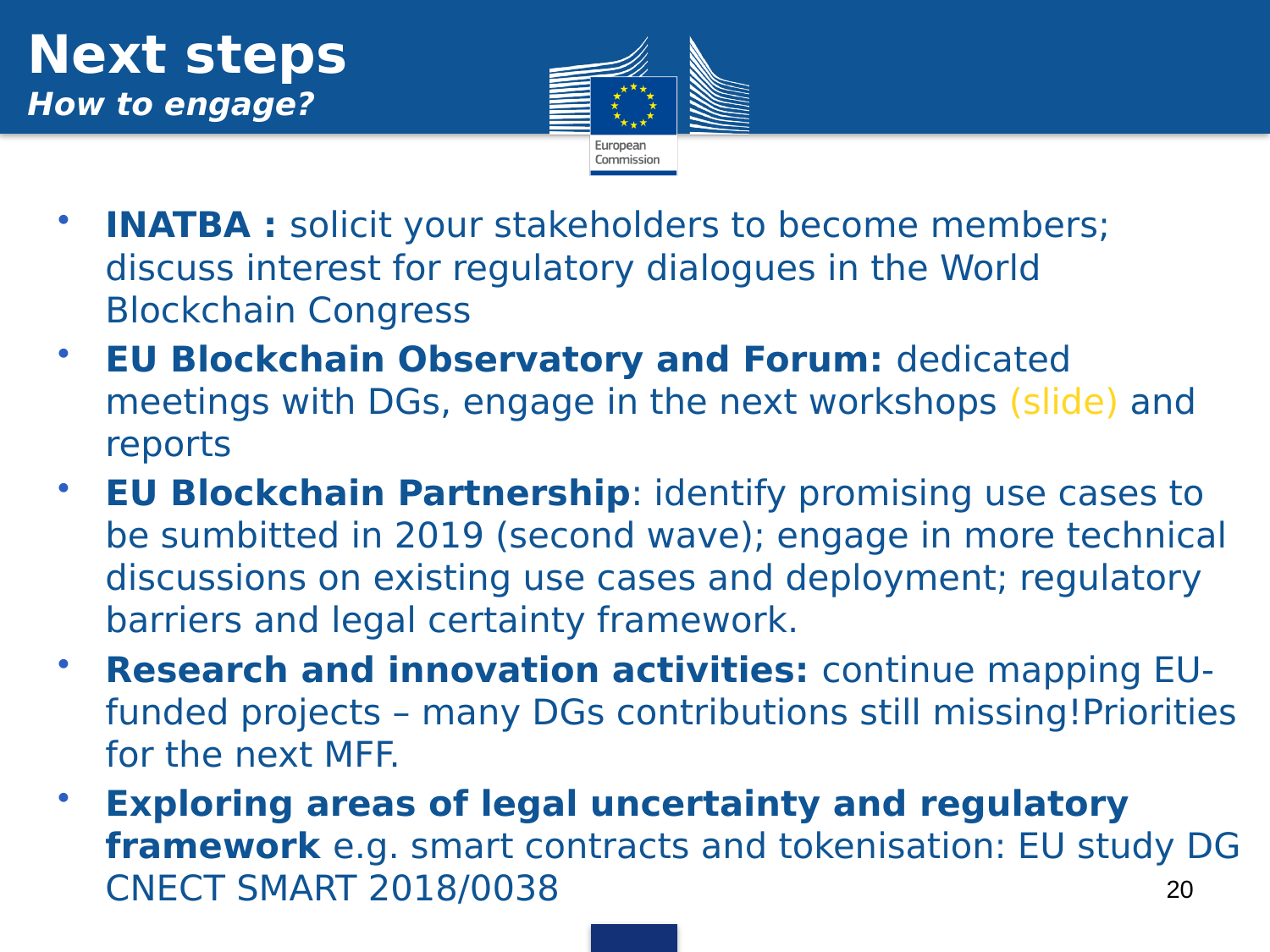

Next steps
How to engage?
INATBA : solicit your stakeholders to become members; discuss interest for regulatory dialogues in the World Blockchain Congress
EU Blockchain Observatory and Forum: dedicated meetings with DGs, engage in the next workshops (slide) and reports
EU Blockchain Partnership: identify promising use cases to be sumbitted in 2019 (second wave); engage in more technical discussions on existing use cases and deployment; regulatory barriers and legal certainty framework.
Research and innovation activities: continue mapping EU-funded projects – many DGs contributions still missing!Priorities for the next MFF.
Exploring areas of legal uncertainty and regulatory framework e.g. smart contracts and tokenisation: EU study DG CNECT SMART 2018/0038
20